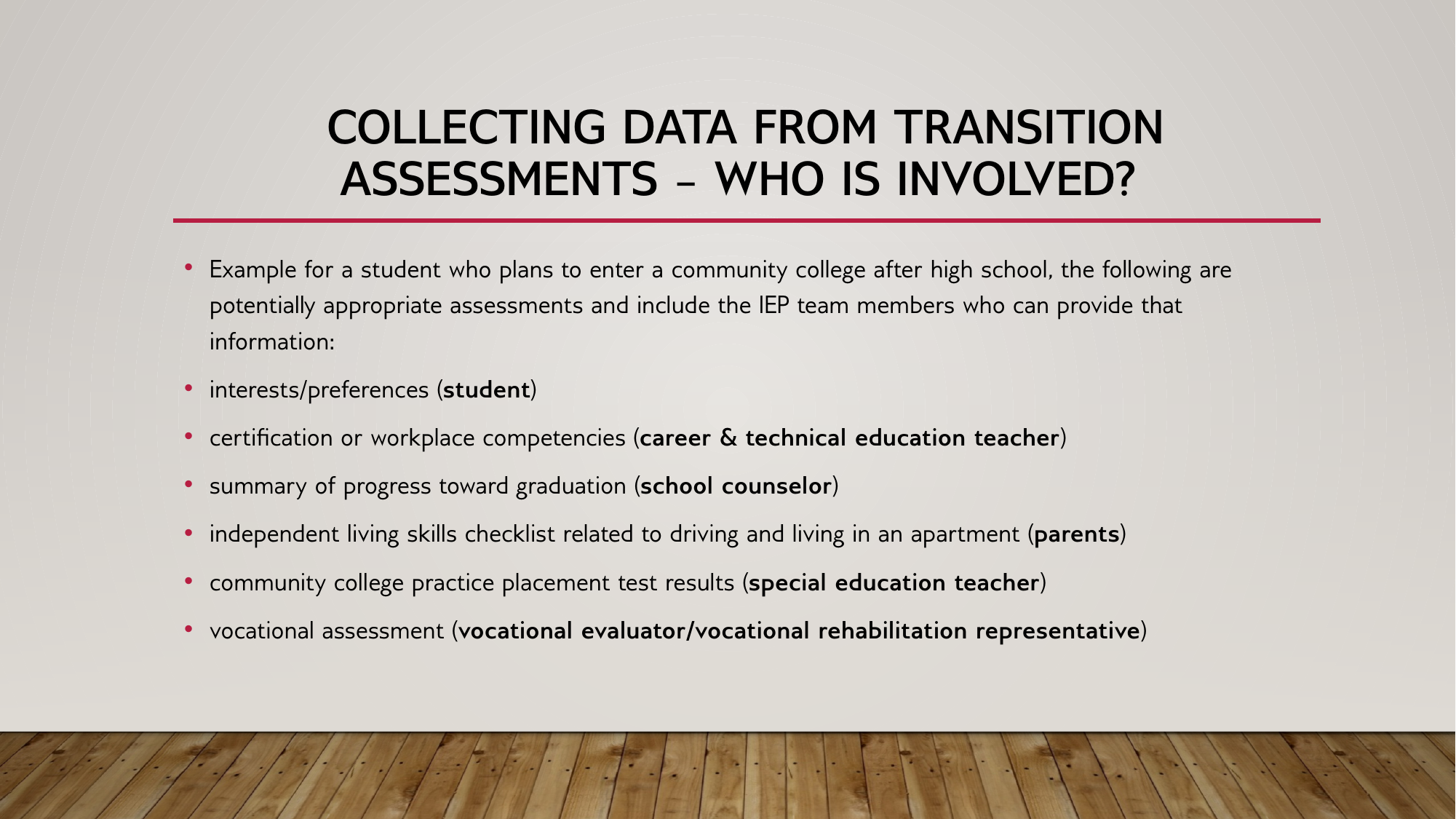

# Collecting data from Transition Assessments – Who is involved?
Example for a student who plans to enter a community college after high school, the following are potentially appropriate assessments and include the IEP team members who can provide that information:
interests/preferences (student)
certification or workplace competencies (career & technical education teacher)
summary of progress toward graduation (school counselor)
independent living skills checklist related to driving and living in an apartment (parents)
community college practice placement test results (special education teacher)
vocational assessment (vocational evaluator/vocational rehabilitation representative)